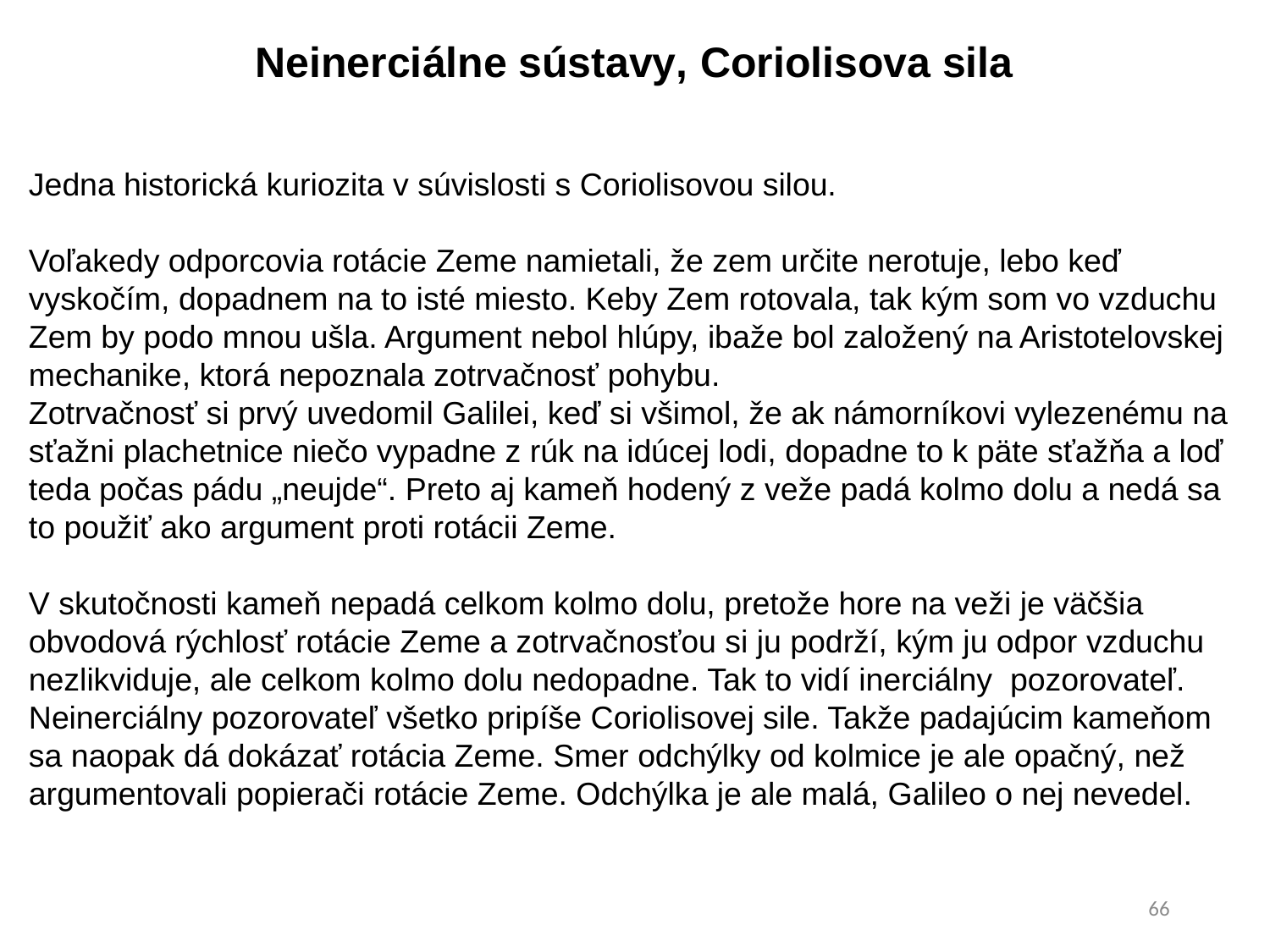

Neinerciálne sústavy, Coriolisova sila
Jedna historická kuriozita v súvislosti s Coriolisovou silou.

Voľakedy odporcovia rotácie Zeme namietali, že zem určite nerotuje, lebo keď vyskočím, dopadnem na to isté miesto. Keby Zem rotovala, tak kým som vo vzduchu Zem by podo mnou ušla. Argument nebol hlúpy, ibaže bol založený na Aristotelovskej mechanike, ktorá nepoznala zotrvačnosť pohybu.
Zotrvačnosť si prvý uvedomil Galilei, keď si všimol, že ak námorníkovi vylezenému na sťažni plachetnice niečo vypadne z rúk na idúcej lodi, dopadne to k päte sťažňa a loď teda počas pádu „neujde“. Preto aj kameň hodený z veže padá kolmo dolu a nedá sa to použiť ako argument proti rotácii Zeme.

V skutočnosti kameň nepadá celkom kolmo dolu, pretože hore na veži je väčšia obvodová rýchlosť rotácie Zeme a zotrvačnosťou si ju podrží, kým ju odpor vzduchu nezlikviduje, ale celkom kolmo dolu nedopadne. Tak to vidí inerciálny  pozorovateľ. Neinerciálny pozorovateľ všetko pripíše Coriolisovej sile. Takže padajúcim kameňom sa naopak dá dokázať rotácia Zeme. Smer odchýlky od kolmice je ale opačný, než argumentovali popierači rotácie Zeme. Odchýlka je ale malá, Galileo o nej nevedel.
66